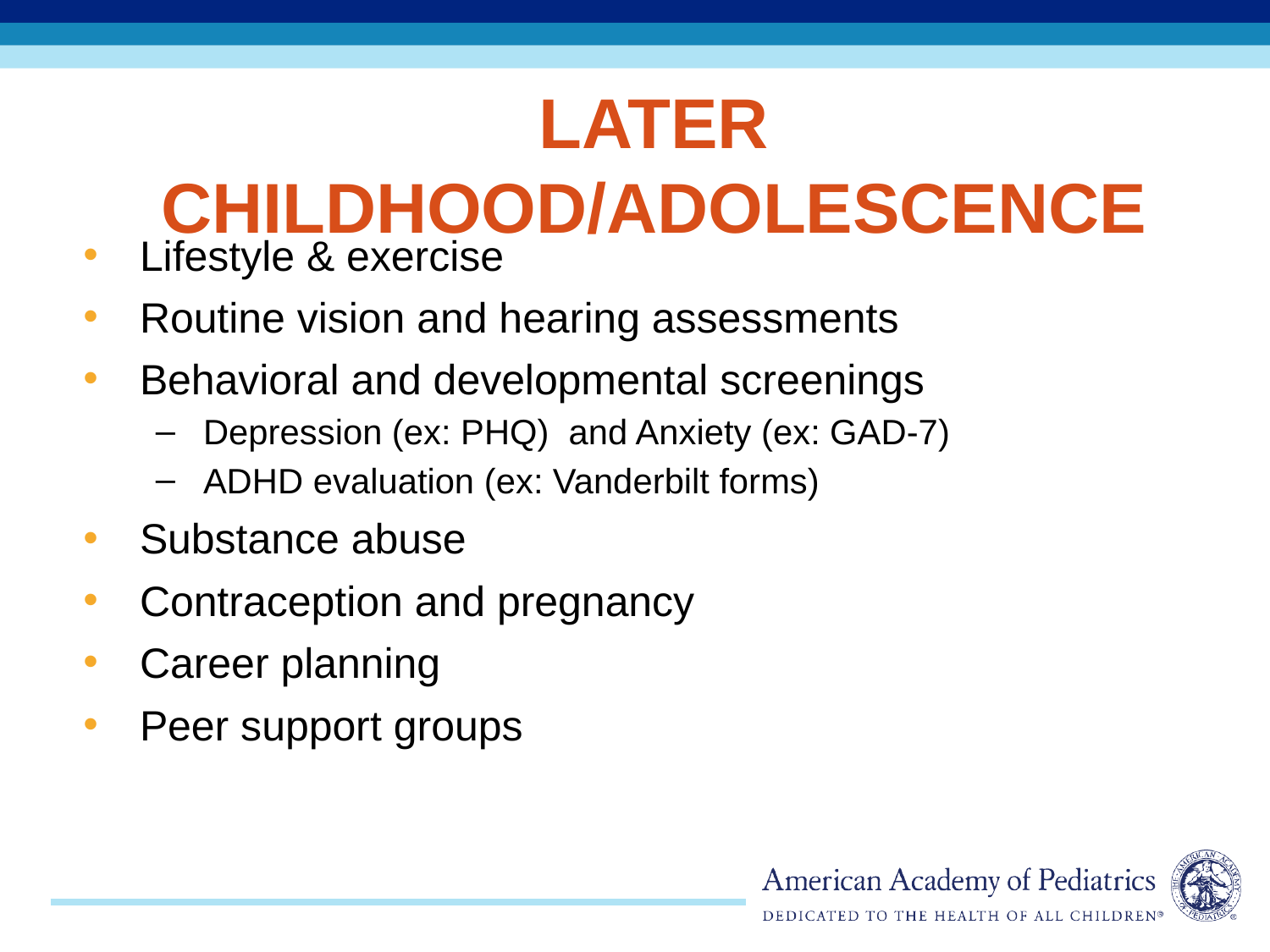

# Later Childhood/Adolescence
Lifestyle & exercise
Routine vision and hearing assessments
Behavioral and developmental screenings
Depression (ex: PHQ)  and Anxiety (ex: GAD-7)
ADHD evaluation (ex: Vanderbilt forms)
Substance abuse
Contraception and pregnancy
Career planning
Peer support groups